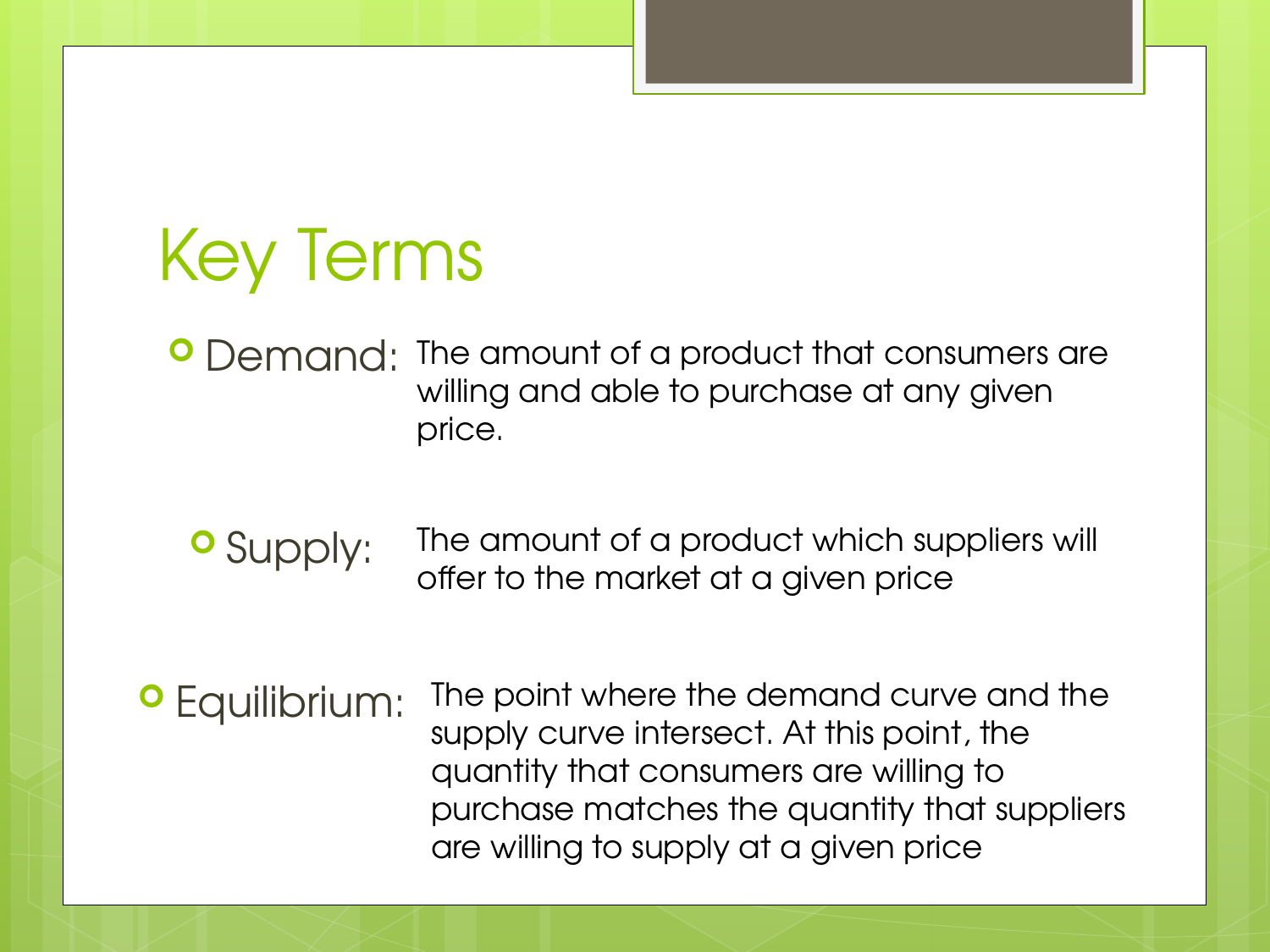

# Key Terms
Demand:
The amount of a product that consumers are willing and able to purchase at any given price.

The amount of a product which suppliers will offer to the market at a given price

Supply:
The point where the demand curve and the supply curve intersect. At this point, the quantity that consumers are willing to purchase matches the quantity that suppliers are willing to supply at a given price

Equilibrium: